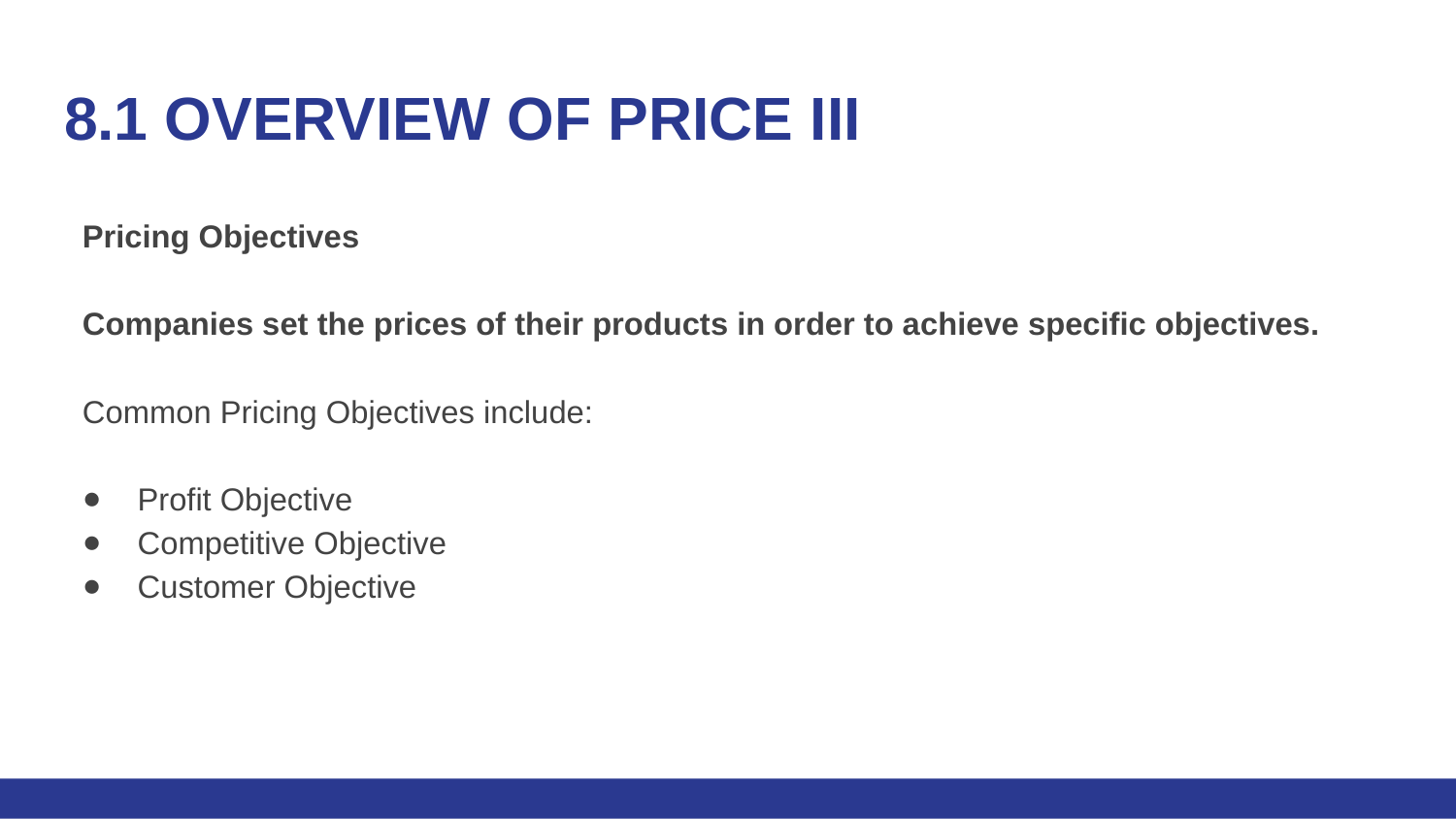

# 8.1 OVERVIEW OF PRICE III
Pricing Objectives

Companies set the prices of their products in order to achieve specific objectives.

Common Pricing Objectives include:

Profit Objective
Competitive Objective
Customer Objective